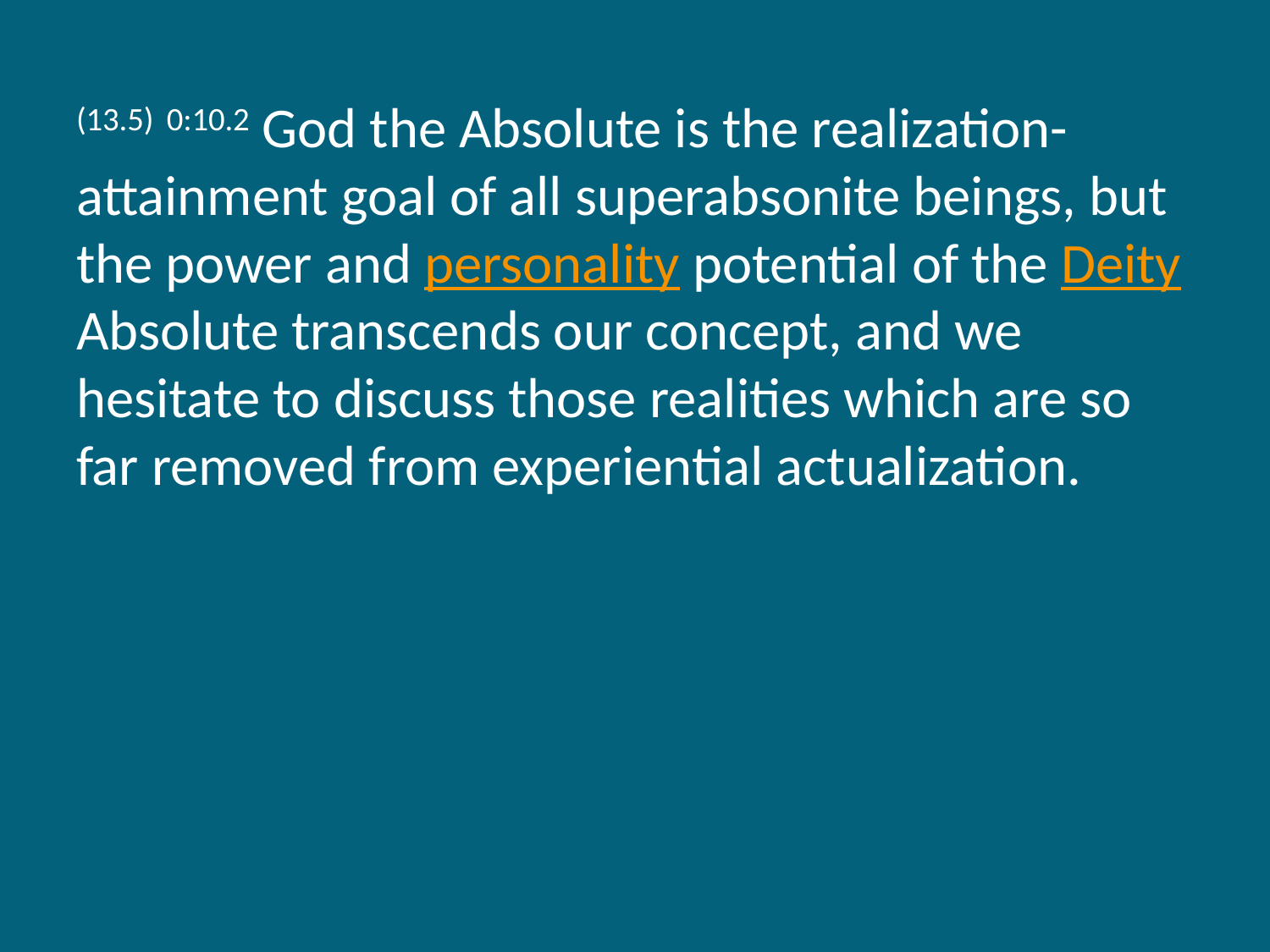

(13.5) 0:10.2 God the Absolute is the realization-attainment goal of all superabsonite beings, but the power and personality potential of the Deity Absolute transcends our concept, and we hesitate to discuss those realities which are so far removed from experiential actualization.